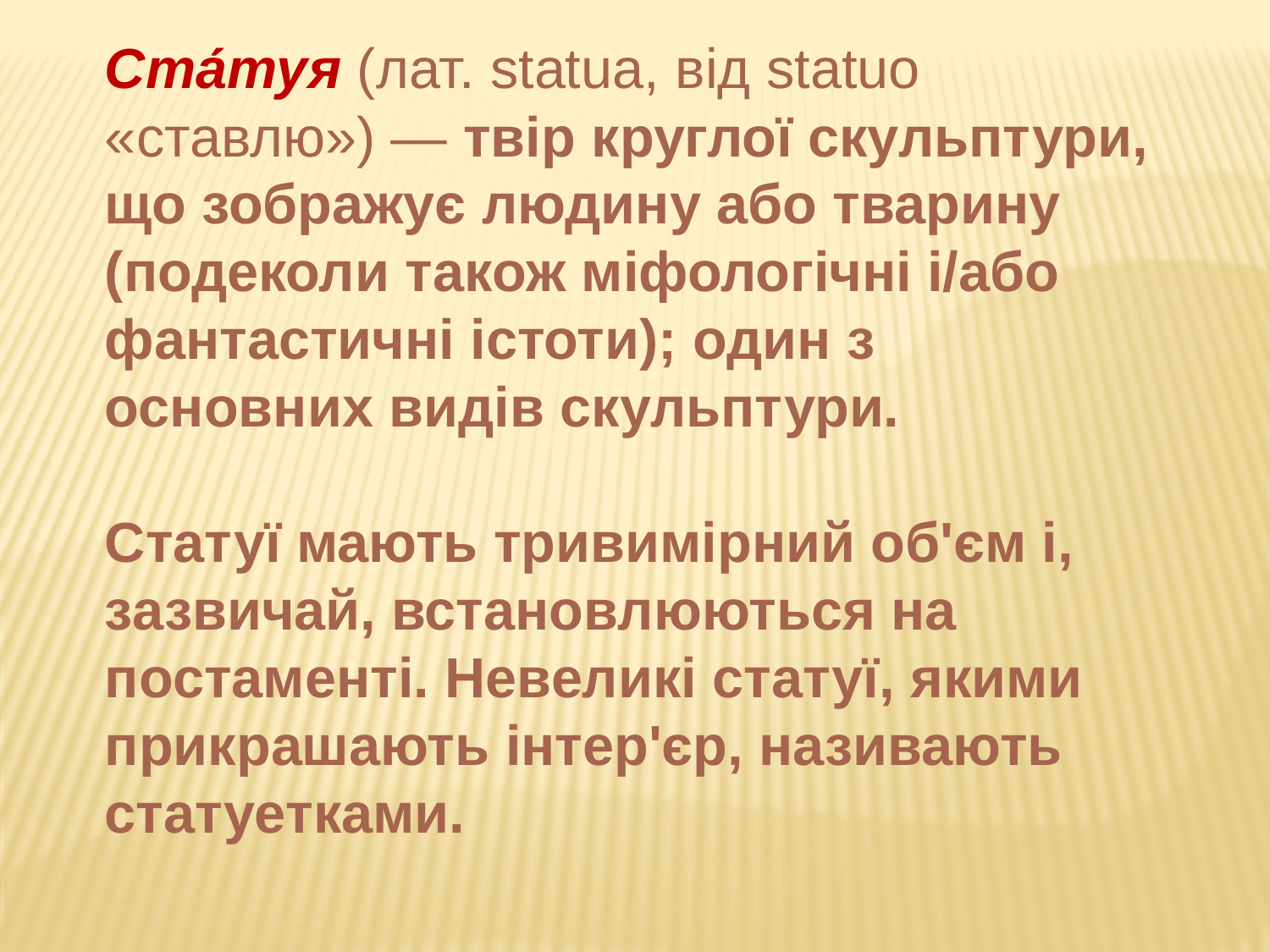

Ста́туя (лат. statua, від statuo «ставлю») — твір круглої скульптури, що зображує людину або тварину (подеколи також міфологічні і/або фантастичні істоти); один з основних видів скульптури.

Статуї мають тривимірний об'єм і, зазвичай, встановлюються на постаменті. Невеликі статуї, якими прикрашають інтер'єр, називають статуетками.